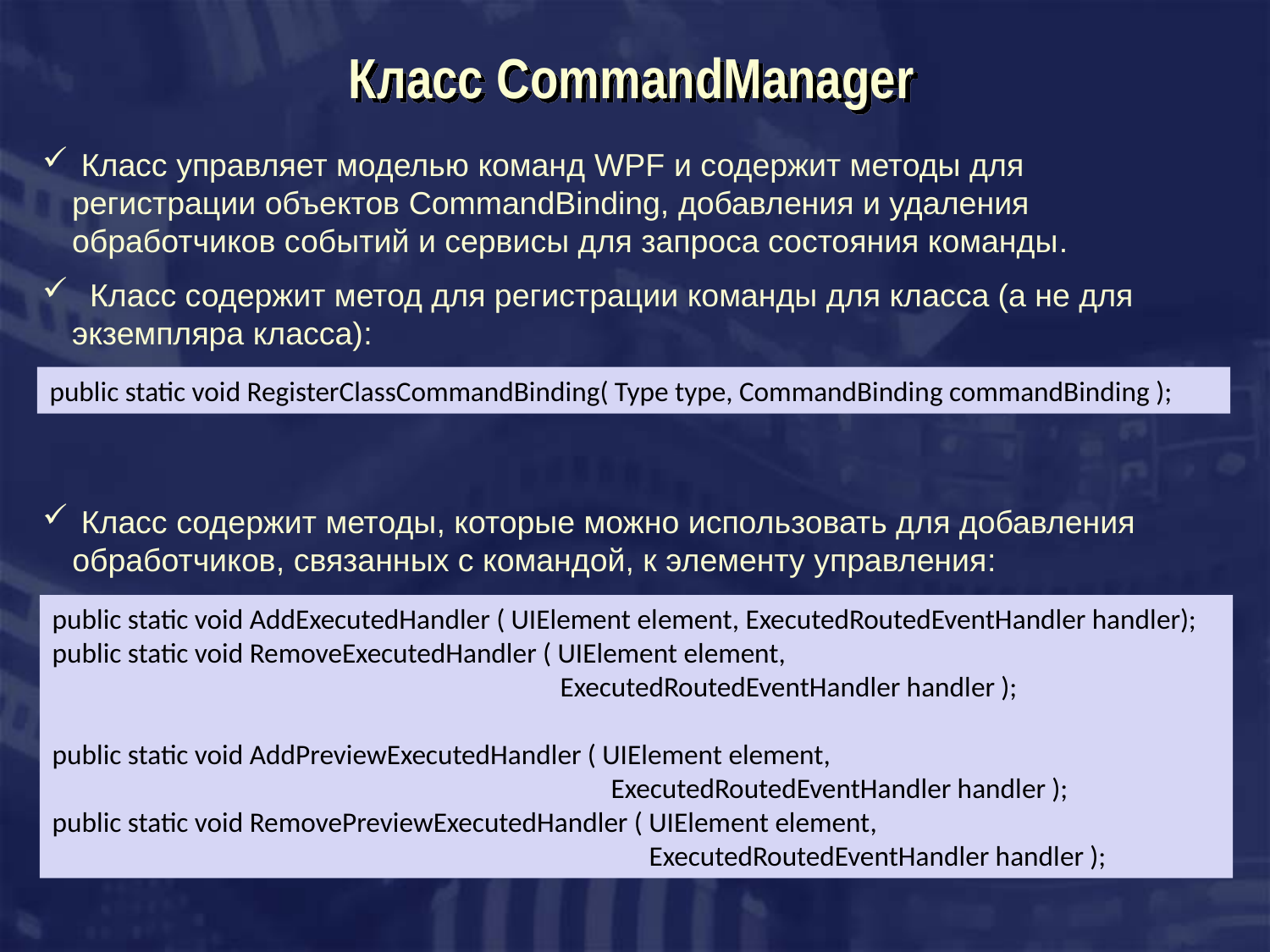

# Класс СommandManager
 Класс управляет моделью команд WPF и содержит методы для регистрации объектов CommandBinding, добавления и удаления обработчиков событий и сервисы для запроса состояния команды.
  Класс содержит метод для регистрации команды для класса (а не для экземпляра класса):
public static void RegisterClassCommandBinding( Type type, CommandBinding commandBinding );
 Класс содержит методы, которые можно использовать для добавления обработчиков, связанных с командой, к элементу управления:
public static void AddExecutedHandler ( UIElement element, ExecutedRoutedEventHandler handler);
public static void RemoveExecutedHandler ( UIElement element,
				ExecutedRoutedEventHandler handler );

public static void AddPreviewExecutedHandler ( UIElement element,
				        ExecutedRoutedEventHandler handler );
public static void RemovePreviewExecutedHandler ( UIElement element,
				              ExecutedRoutedEventHandler handler );